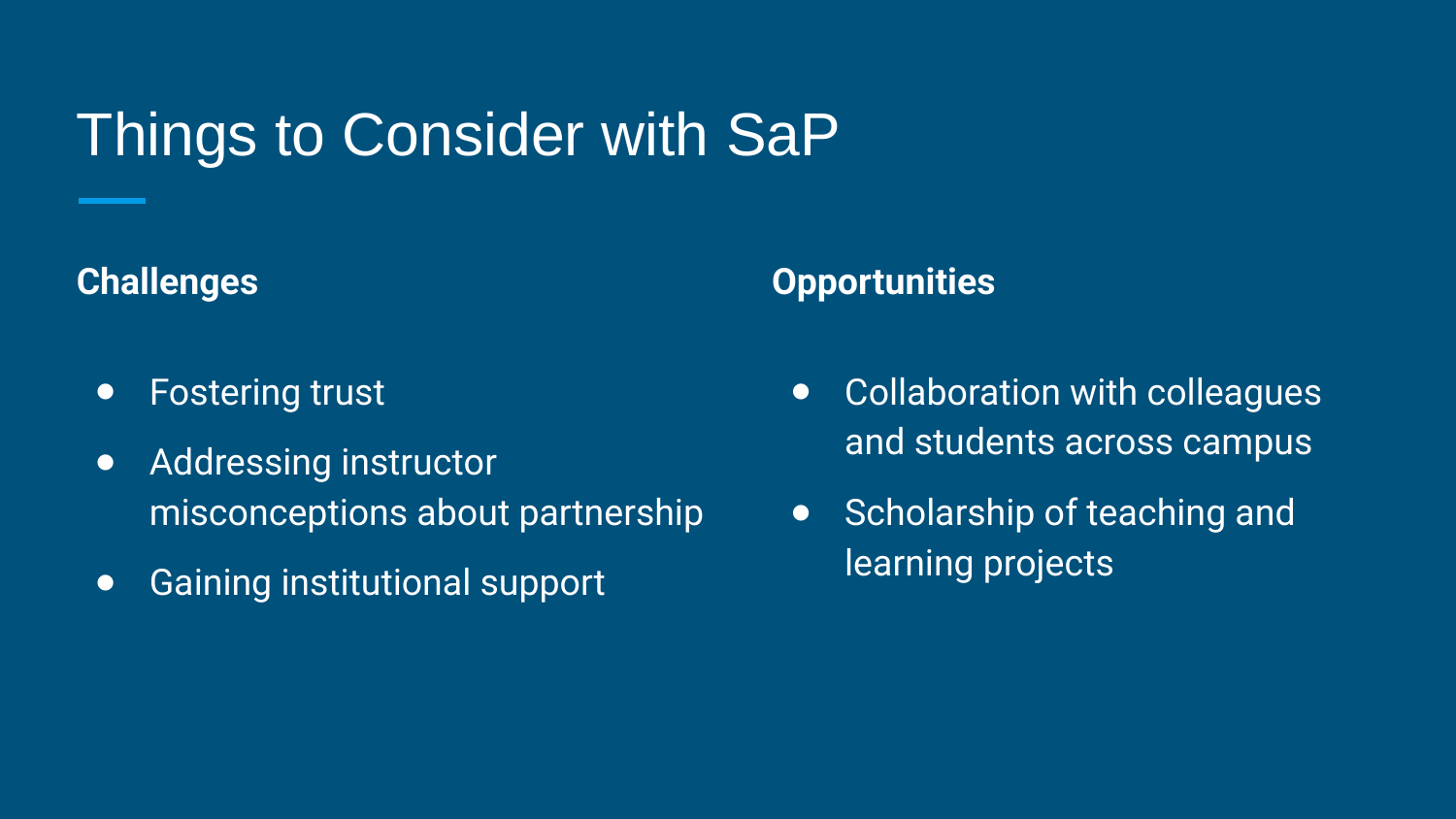

# Things to Consider with SaP
Challenges

Fostering trust
Addressing instructor misconceptions about partnership
Gaining institutional support
Opportunities

Collaboration with colleagues and students across campus
Scholarship of teaching and learning projects